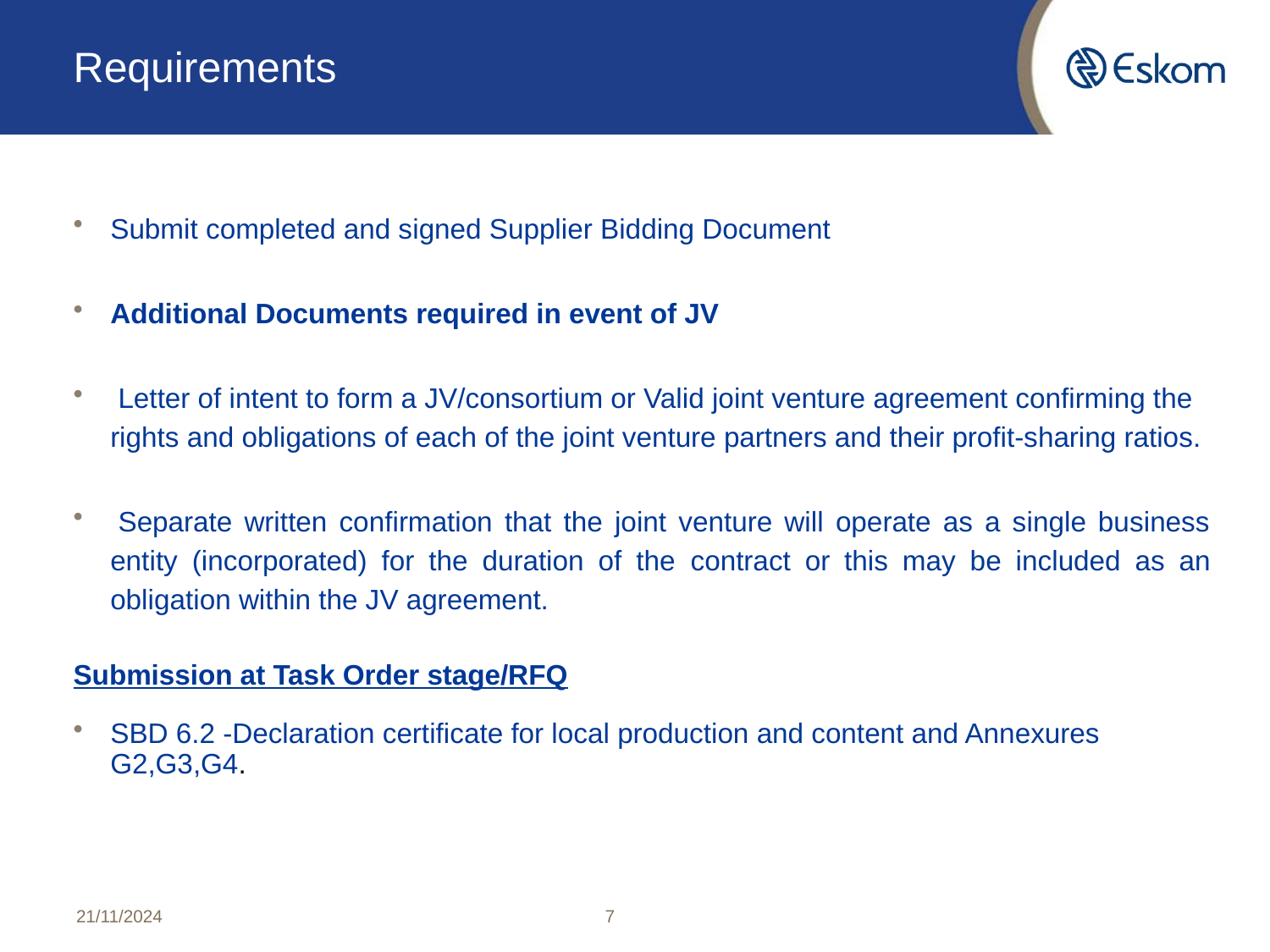

# Requirements
Submit completed and signed Supplier Bidding Document
Additional Documents required in event of JV
 Letter of intent to form a JV/consortium or Valid joint venture agreement confirming the rights and obligations of each of the joint venture partners and their profit-sharing ratios.
 Separate written confirmation that the joint venture will operate as a single business entity (incorporated) for the duration of the contract or this may be included as an obligation within the JV agreement.
Submission at Task Order stage/RFQ
SBD 6.2 -Declaration certificate for local production and content and Annexures G2,G3,G4.

21/11/2024
7